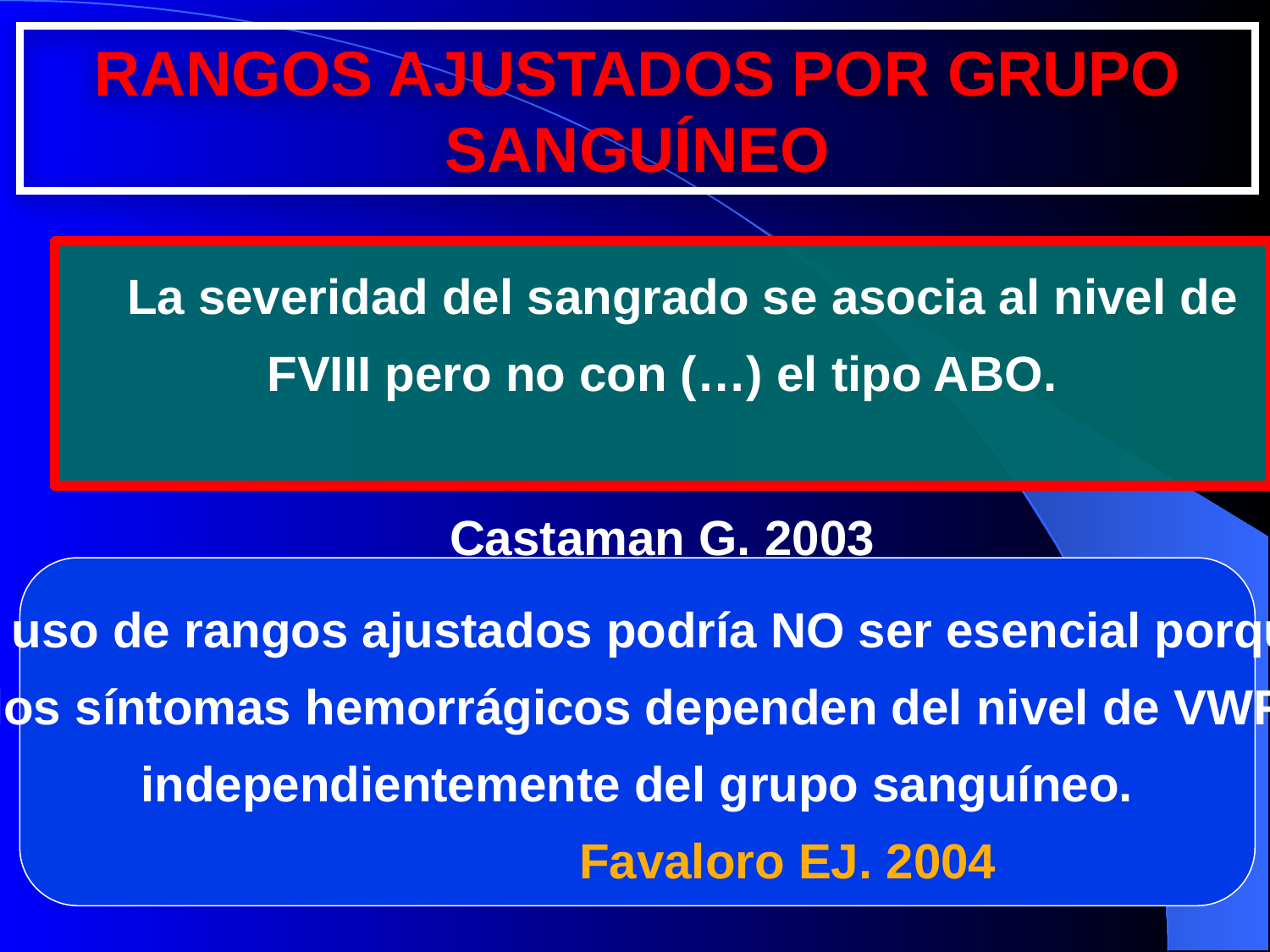

RANGOS AJUSTADOS POR GRUPO SANGUÍNEO
   La severidad del sangrado se asocia al nivel de FVIII pero no con (…) el tipo ABO.
                                                                           Castaman G. 2003

El uso de rangos ajustados podría NO ser esencial porque
 los síntomas hemorrágicos dependen del nivel de VWF
independientemente del grupo sanguíneo.
			     Favaloro EJ. 2004